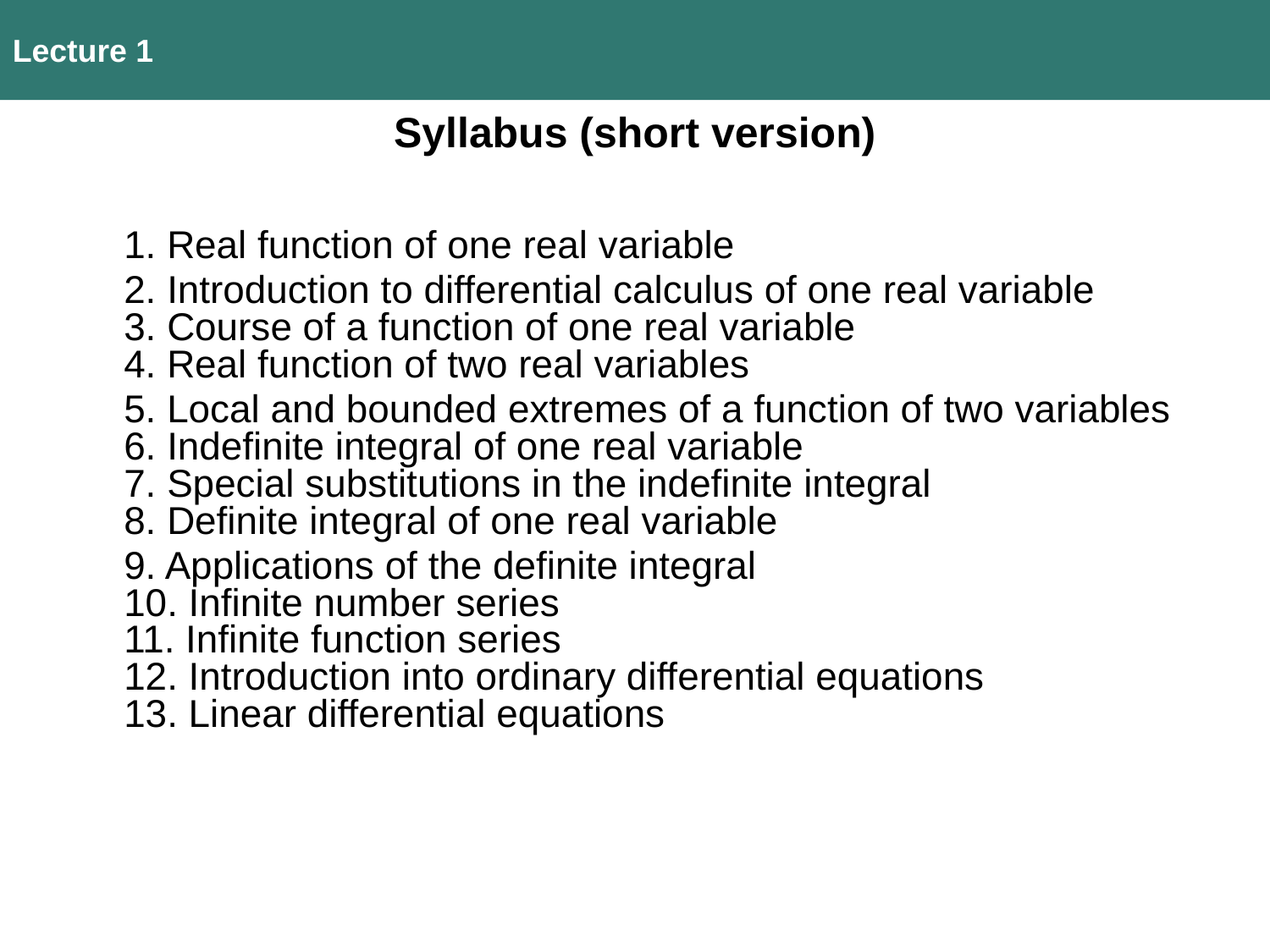

Lecture 1
# Syllabus (short version)
	1. Real function of one real variable
	2. Introduction to differential calculus of one real variable
3. Course of a function of one real variable
4. Real function of two real variables
	5. Local and bounded extremes of a function of two variables
6. Indefinite integral of one real variable
7. Special substitutions in the indefinite integral
8. Definite integral of one real variable
	9. Applications of the definite integral
10. Infinite number series
11. Infinite function series
12. Introduction into ordinary differential equations
13. Linear differential equations